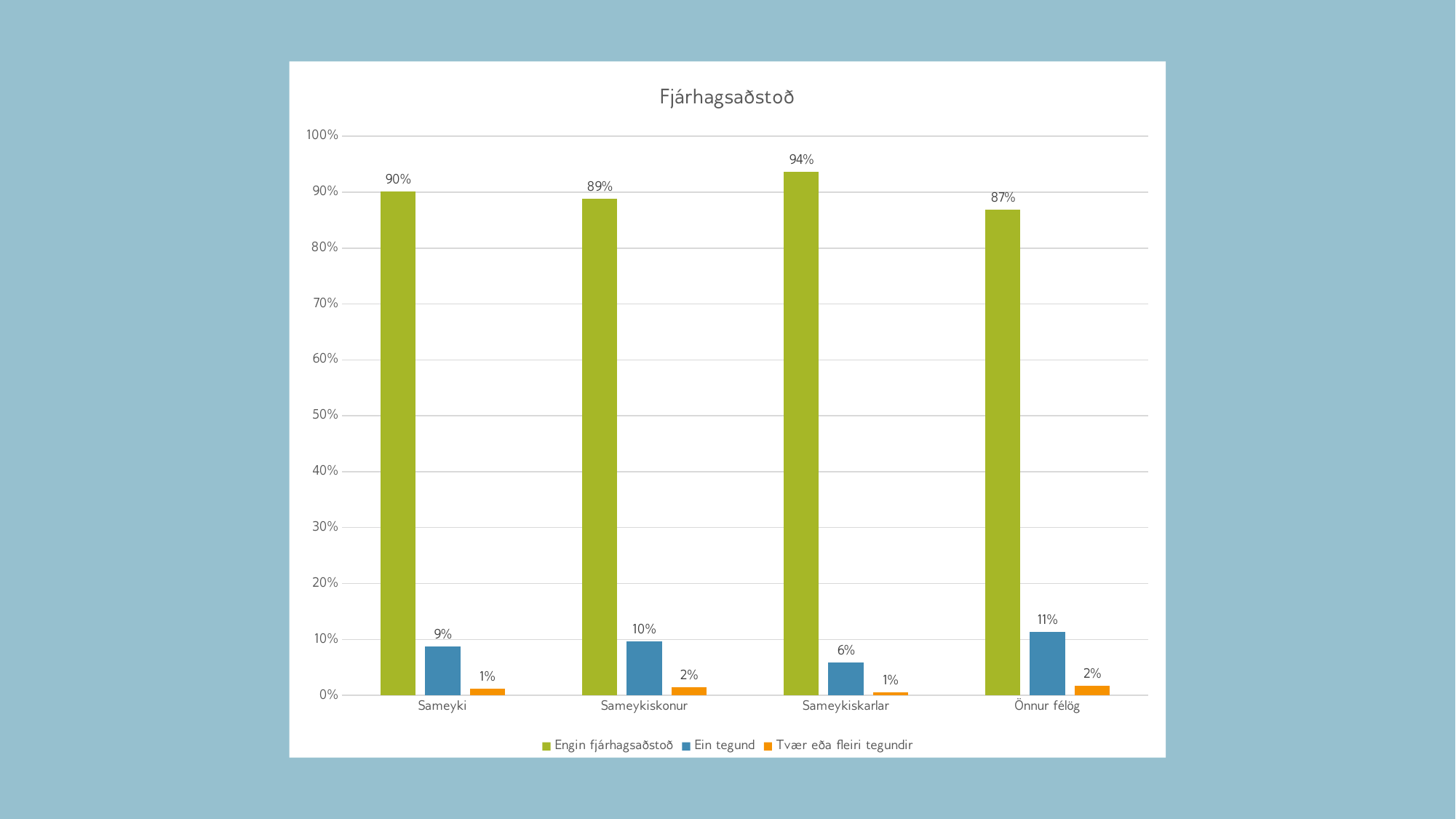

### Chart: Fjárhagsaðstoð

| Category | Engin fjárhagsaðstoð | Ein tegund | Tvær eða fleiri tegundir |
|---|---|---|---|
| Sameyki | 0.901 | 0.087 | 0.012 |
| Sameykiskonur | 0.888 | 0.097 | 0.015 |
| Sameykiskarlar | 0.936 | 0.059 | 0.005 |
| Önnur félög | 0.869 | 0.114 | 0.017 |